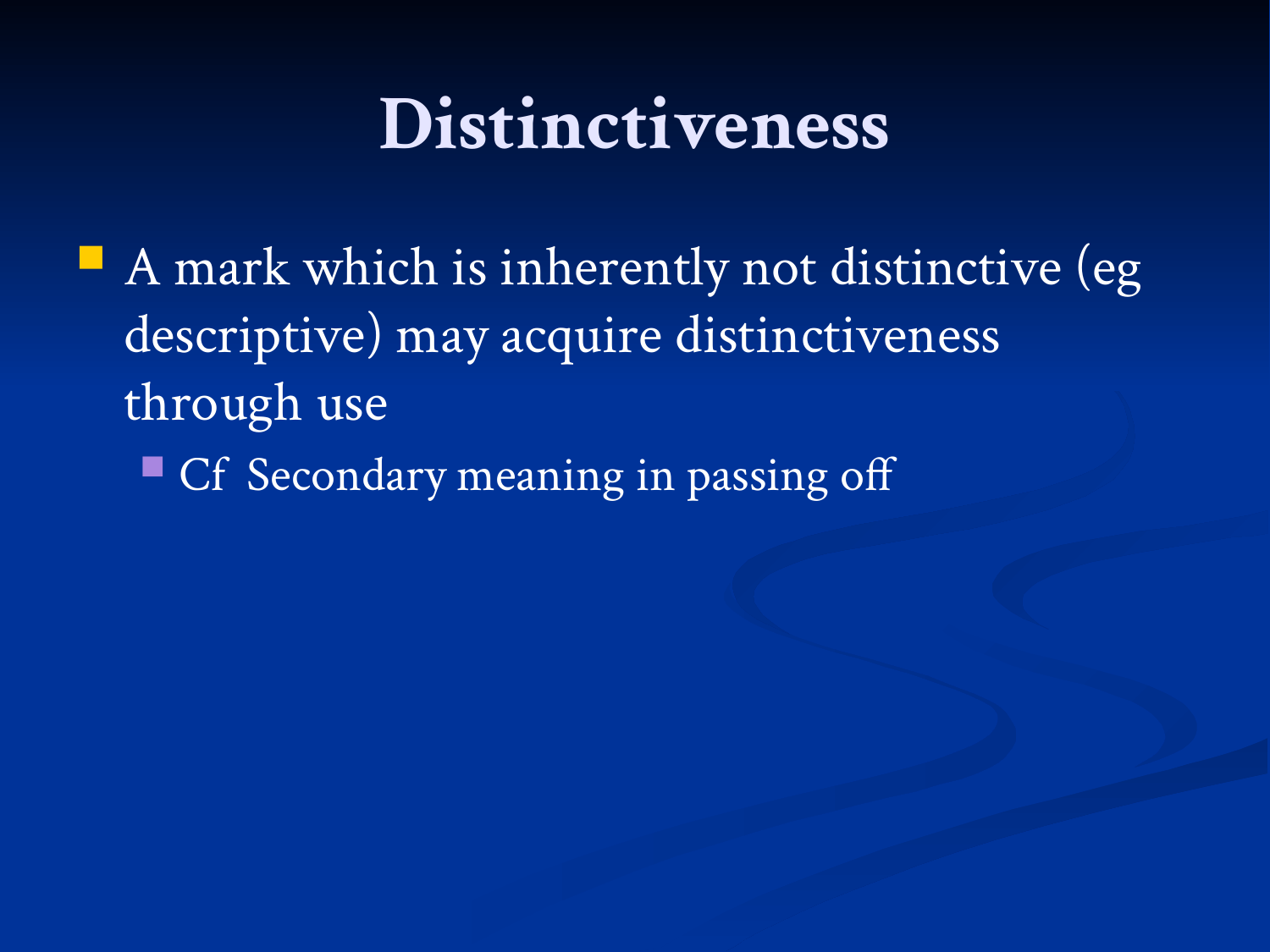

# Distinctiveness
A mark which is inherently not distinctive (eg descriptive) may acquire distinctiveness through use
Cf  Secondary meaning in passing off